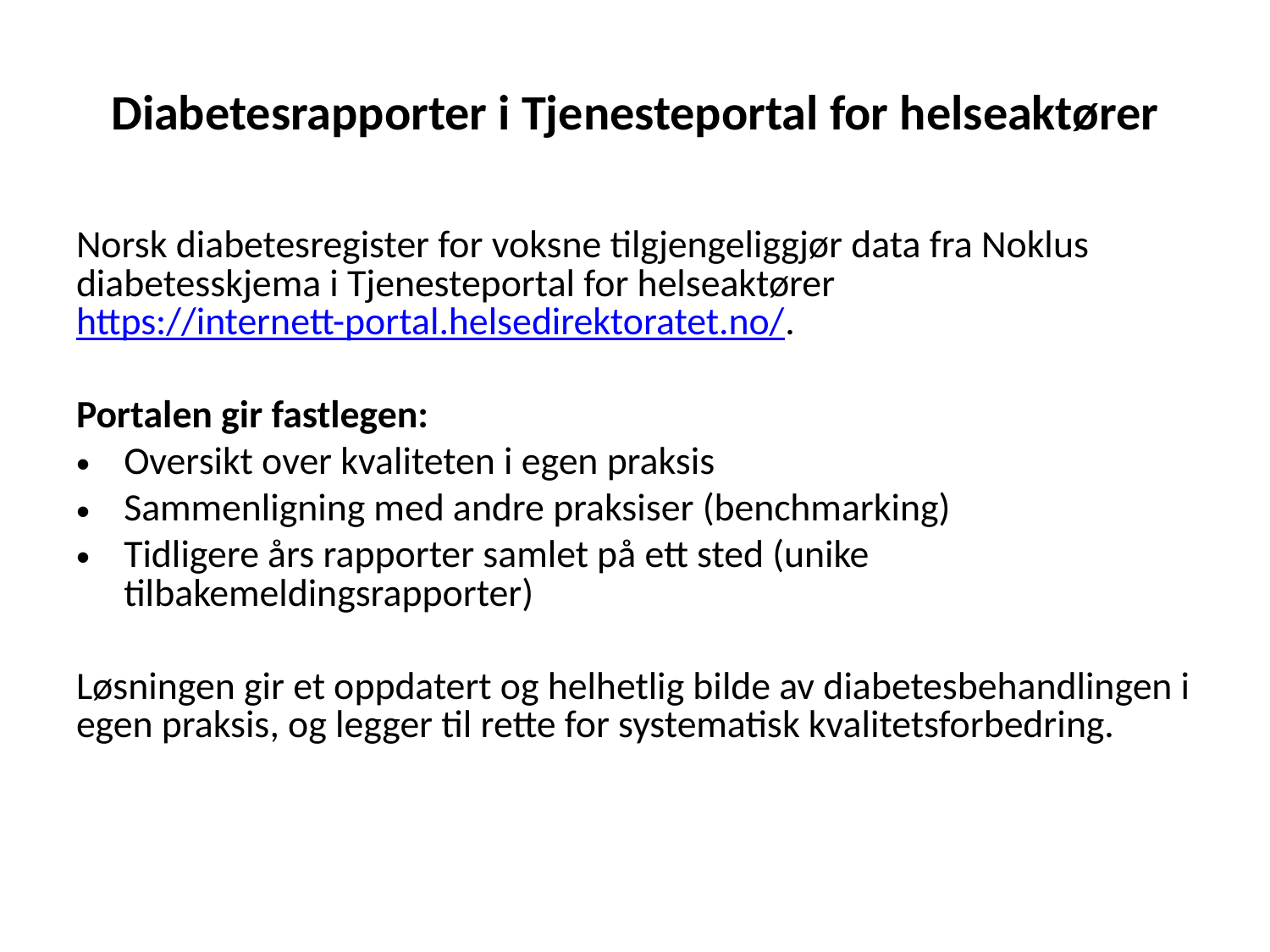

# Diabetesrapporter i Tjenesteportal for helseaktører
Norsk diabetesregister for voksne tilgjengeliggjør data fra Noklus diabetesskjema i Tjenesteportal for helseaktører https://internett-portal.helsedirektoratet.no/.

Portalen gir fastlegen:
Oversikt over kvaliteten i egen praksis
Sammenligning med andre praksiser (benchmarking)
Tidligere års rapporter samlet på ett sted (unike tilbakemeldingsrapporter)

Løsningen gir et oppdatert og helhetlig bilde av diabetesbehandlingen i egen praksis, og legger til rette for systematisk kvalitetsforbedring.